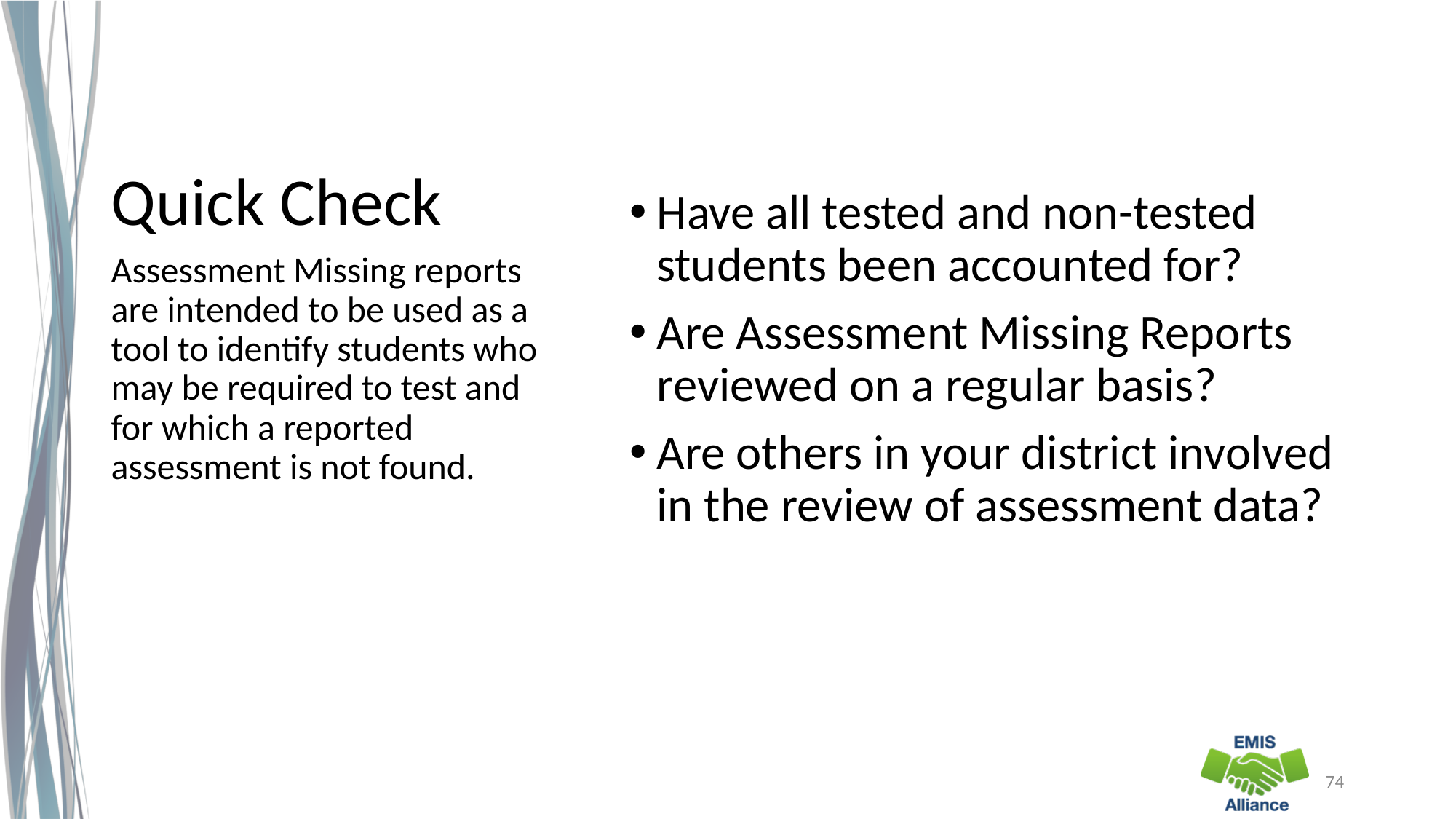

# Quick Check
Have all tested and non-tested students been accounted for?
Are Assessment Missing Reports reviewed on a regular basis?
Are others in your district involved in the review of assessment data?

Assessment Missing reports are intended to be used as a tool to identify students who may be required to test and for which a reported assessment is not found.
74